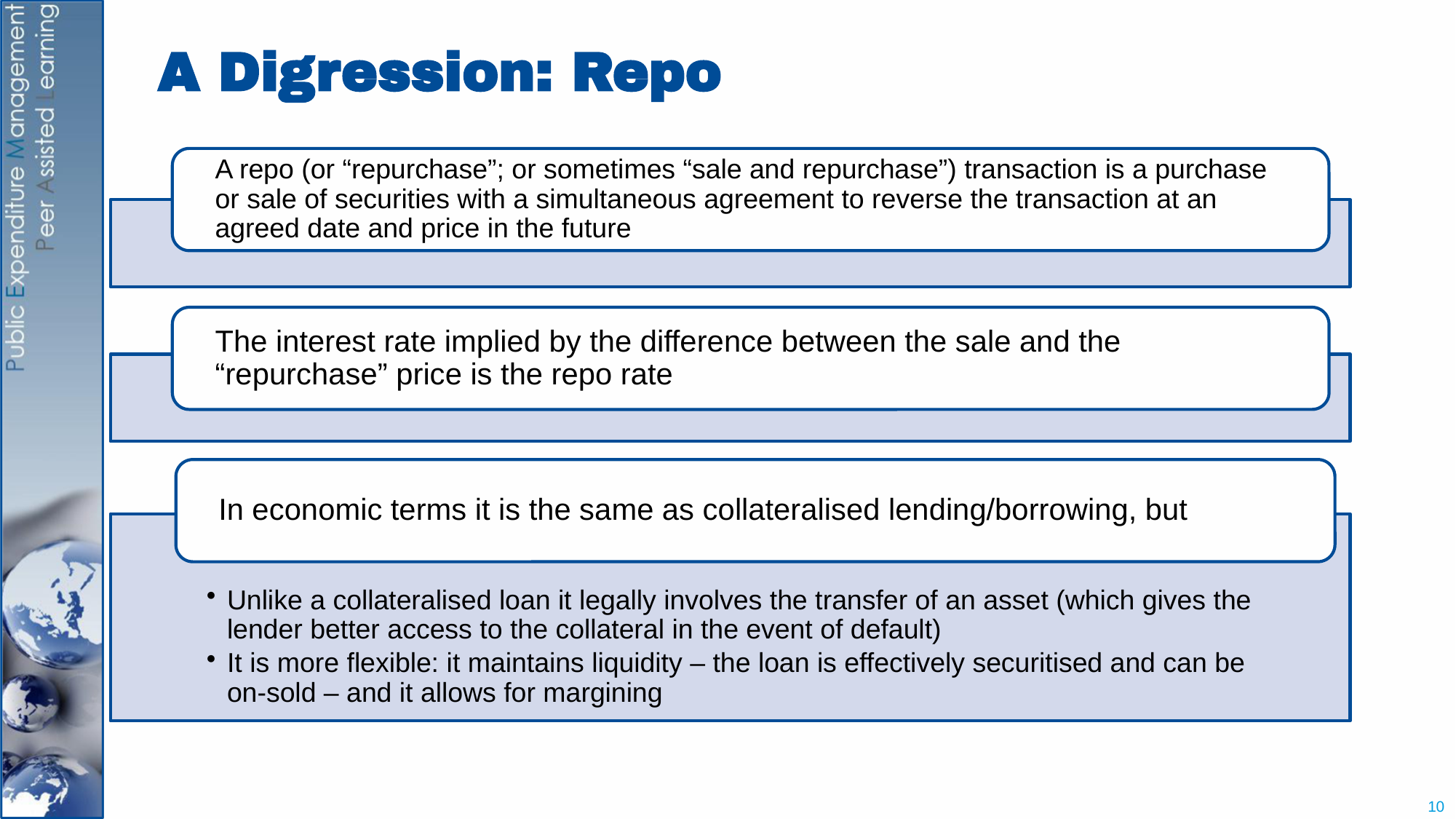

# A Digression: Repo
A repo (or “repurchase”; or sometimes “sale and repurchase”) transaction is a purchase or sale of securities with a simultaneous agreement to reverse the transaction at an agreed date and price in the future
The interest rate implied by the difference between the sale and the “repurchase” price is the repo rate
Unlike a collateralised loan it legally involves the transfer of an asset (which gives the lender better access to the collateral in the event of default)
It is more flexible: it maintains liquidity – the loan is effectively securitised and can be on-sold – and it allows for margining
In economic terms it is the same as collateralised lending/borrowing, but